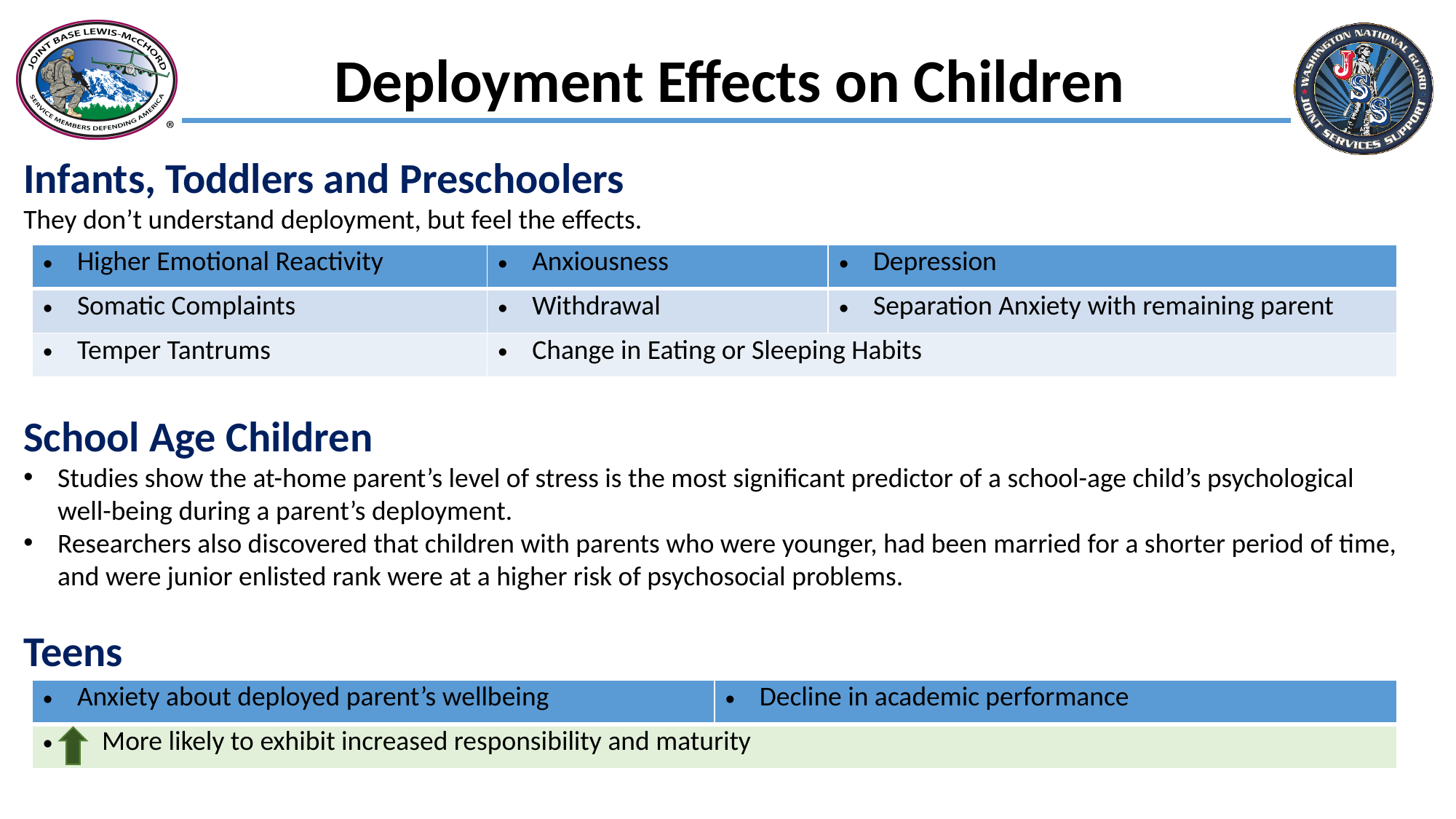

Deployment Effects on Children

Infants, Toddlers and Preschoolers
They don’t understand deployment, but feel the effects.

School Age Children
Studies show the at-home parent’s level of stress is the most significant predictor of a school-age child’s psychological well-being during a parent’s deployment.
Researchers also discovered that children with parents who were younger, had been married for a shorter period of time, and were junior enlisted rank were at a higher risk of psychosocial problems.

Teens

| Higher Emotional Reactivity | Anxiousness | Depression |
| --- | --- | --- |
| Somatic Complaints | Withdrawal | Separation Anxiety with remaining parent |
| Temper Tantrums | Change in Eating or Sleeping Habits |  |
| Anxiety about deployed parent’s wellbeing | Decline in academic performance |
| --- | --- |
| More likely to exhibit increased responsibility and maturity |  |